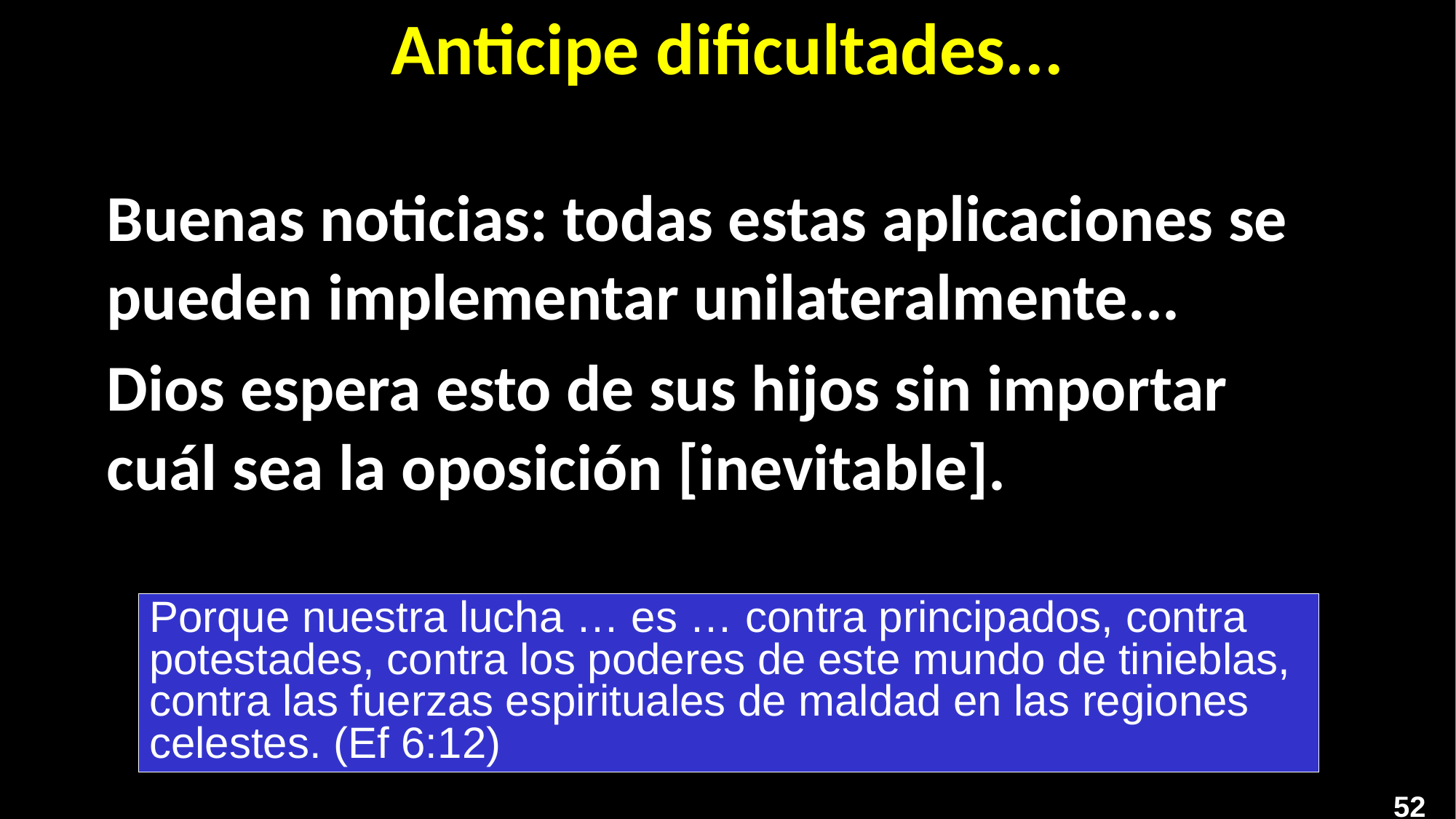

# Anticipe dificultades...
Buenas noticias: todas estas aplicaciones se pueden implementar unilateralmente...
Dios espera esto de sus hijos sin importar cuál sea la oposición [inevitable].
Porque nuestra lucha … es … contra principados, contra potestades, contra los poderes de este mundo de tinieblas, contra las fuerzas espirituales de maldad en las regiones celestes. (Ef 6:12)
52